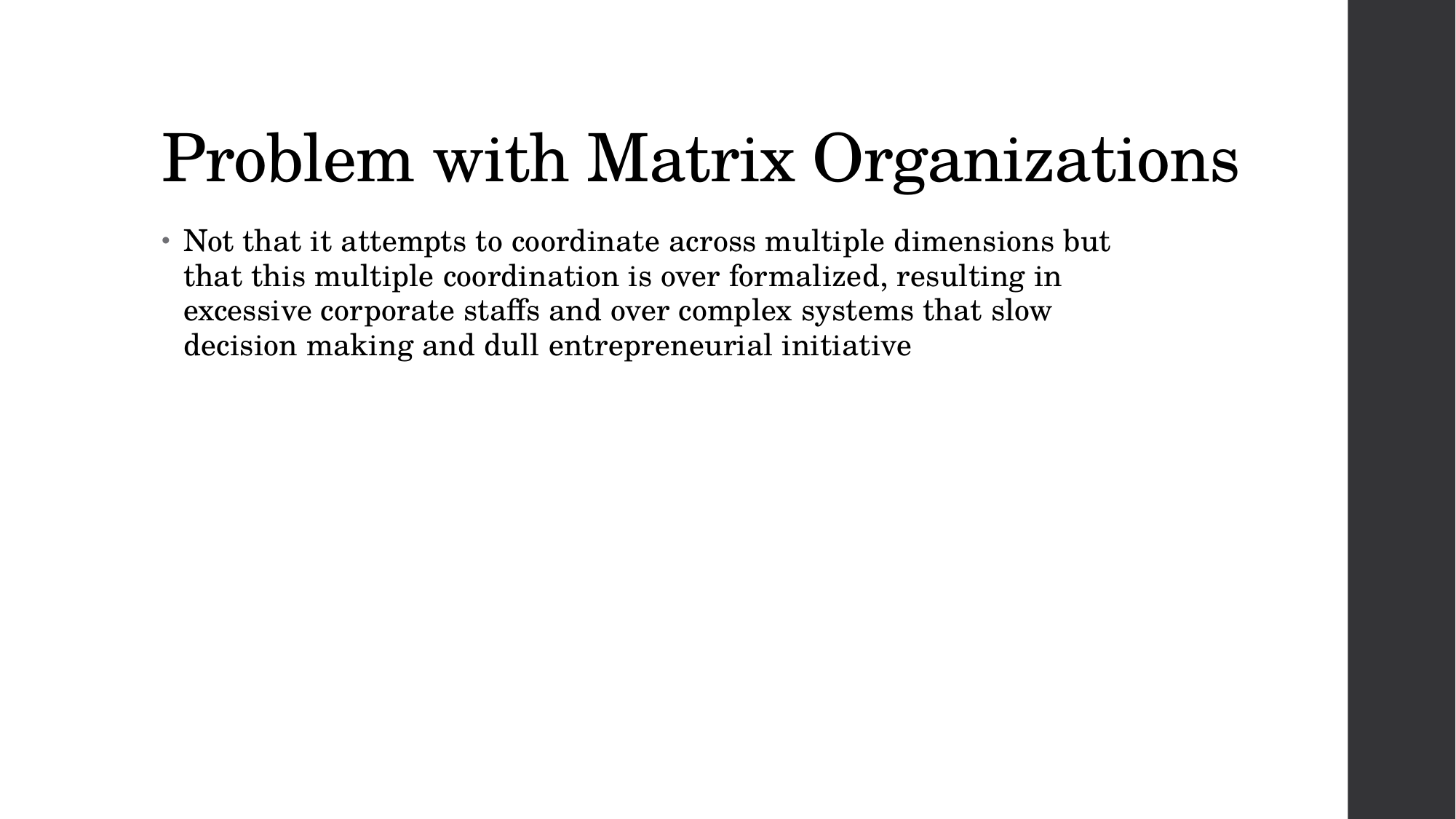

# Problem with Matrix Organizations
Not that it attempts to coordinate across multiple dimensions but that this multiple coordination is over formalized, resulting in excessive corporate staffs and over complex systems that slow decision making and dull entrepreneurial initiative